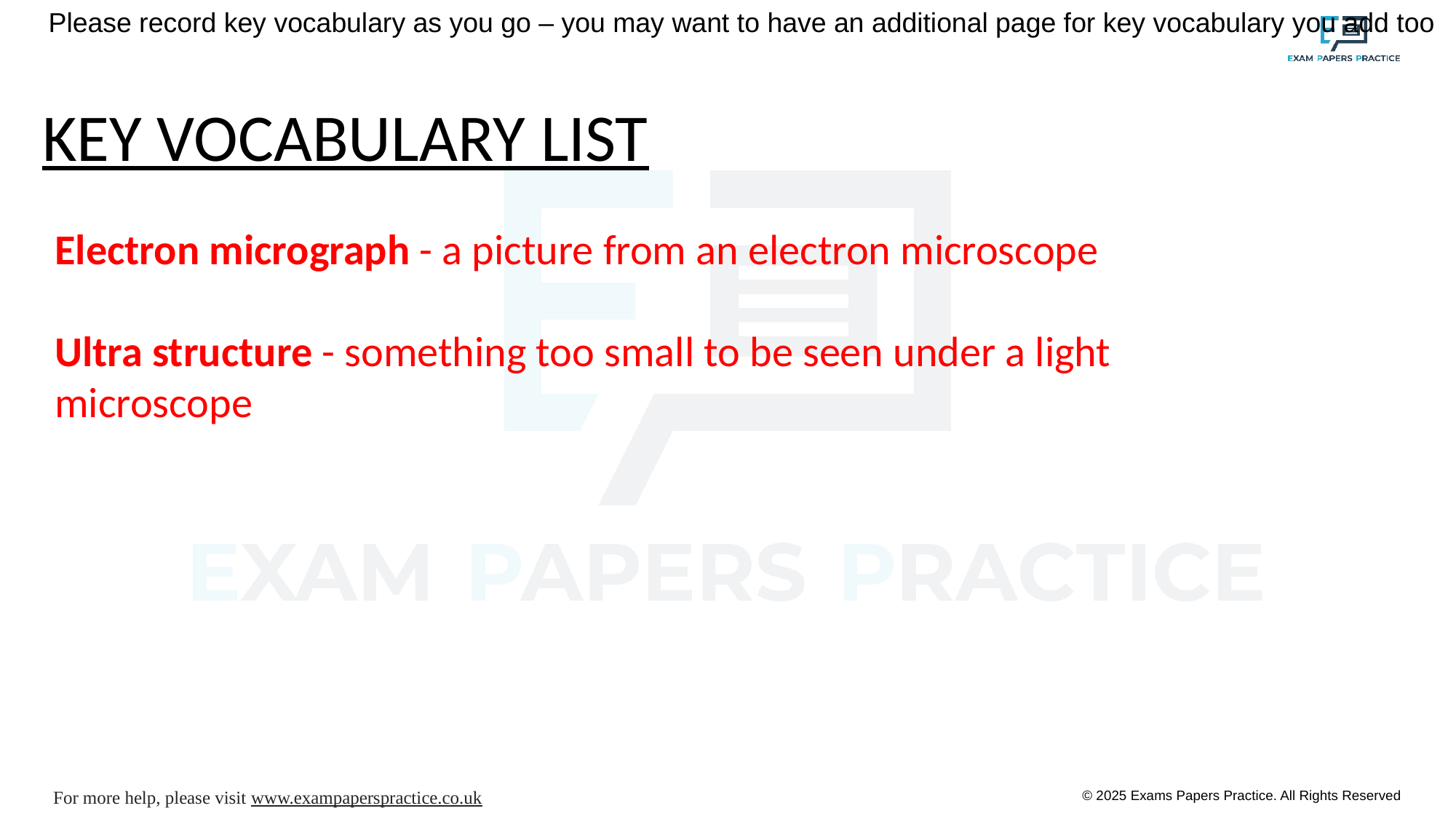

Please record key vocabulary as you go – you may want to have an additional page for key vocabulary you add too
# KEY VOCABULARY LIST
Electron micrograph - a picture from an electron microscope

Ultra structure - something too small to be seen under a light microscope